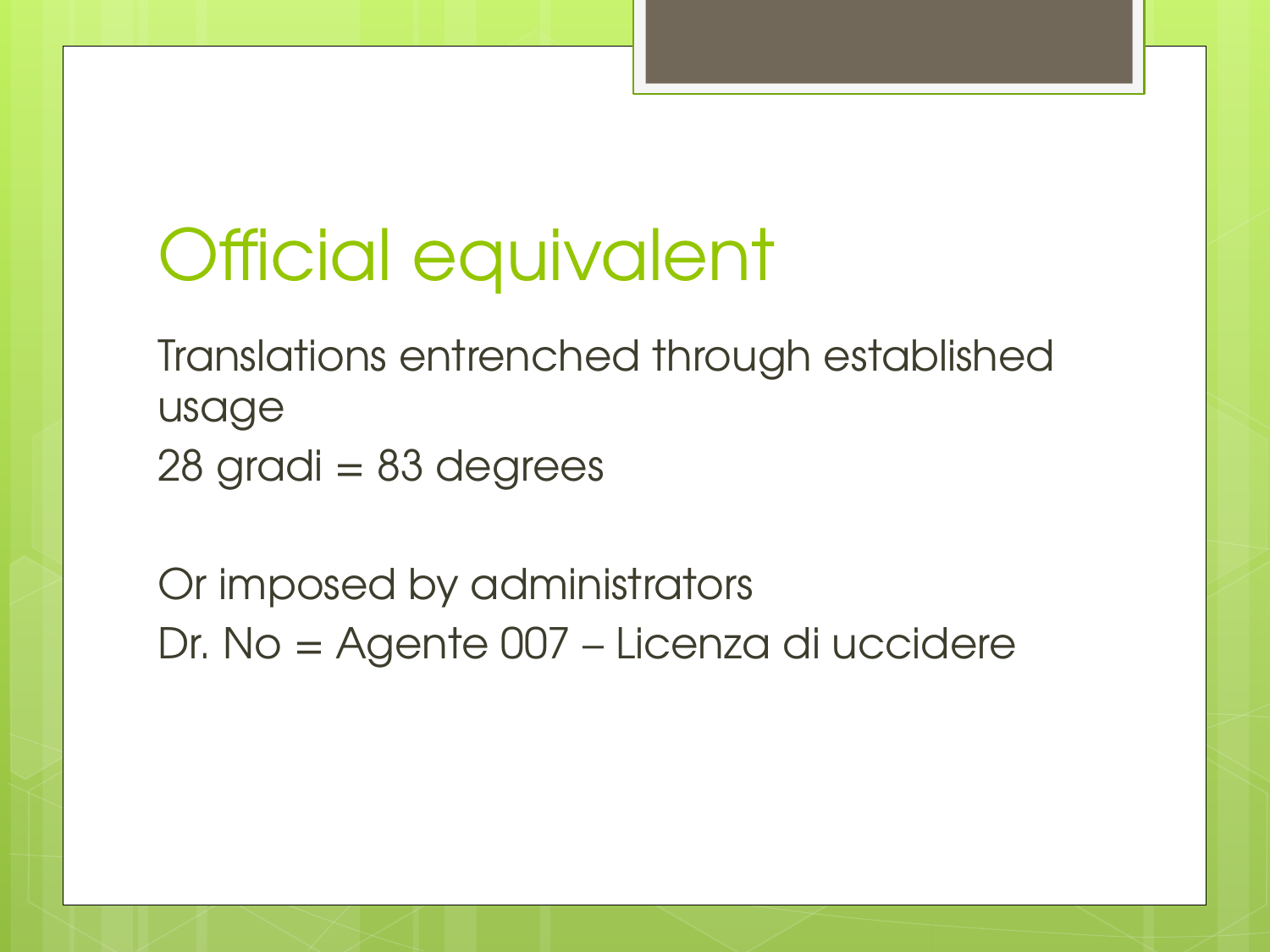

# Official equivalent
Translations entrenched through established usage
28 gradi = 83 degrees

Or imposed by administrators
Dr. No = Agente 007 – Licenza di uccidere